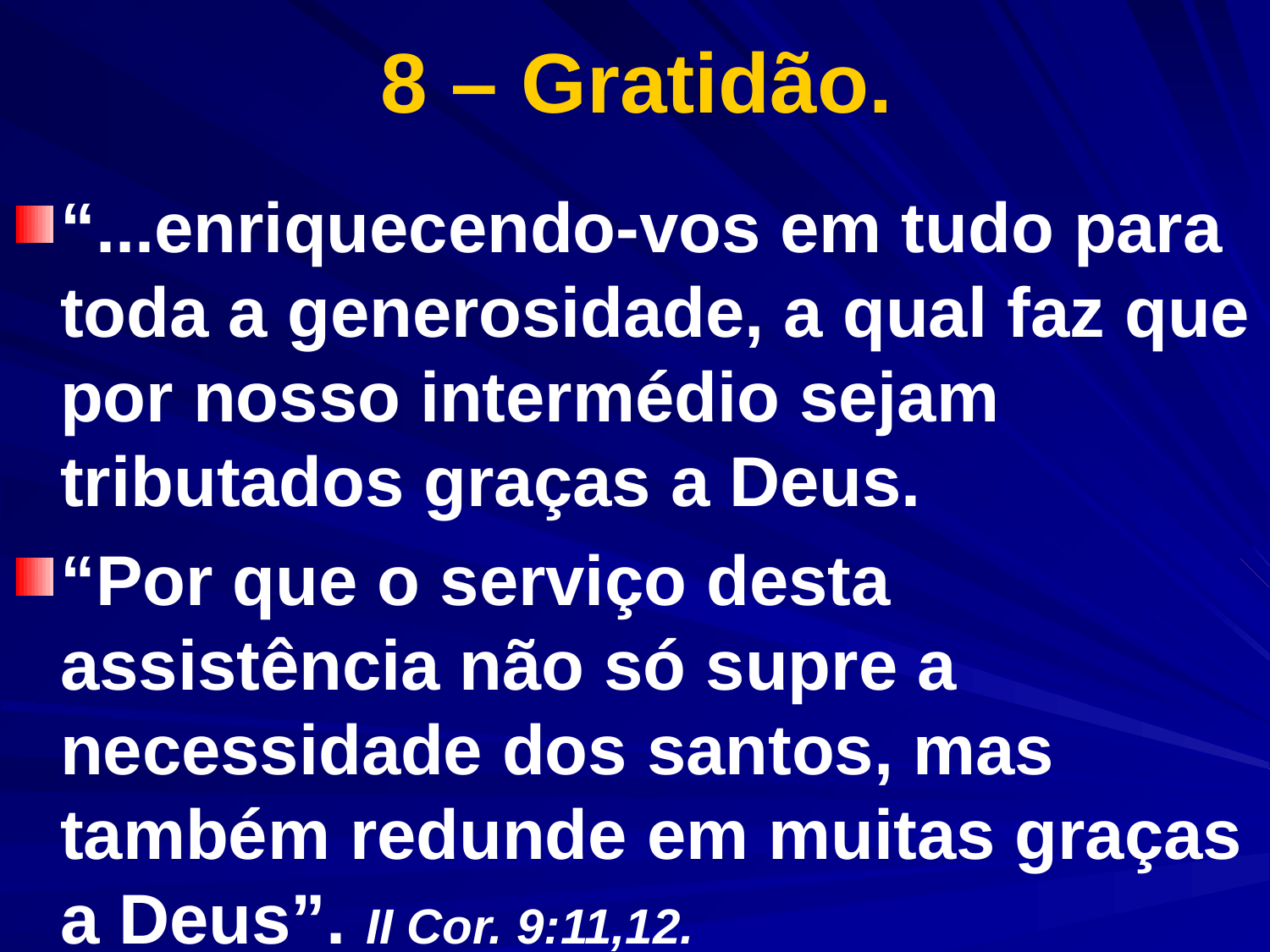

# 8 – Gratidão.
“...enriquecendo-vos em tudo para toda a generosidade, a qual faz que por nosso intermédio sejam tributados graças a Deus.
“Por que o serviço desta assistência não só supre a necessidade dos santos, mas também redunde em muitas graças a Deus”. II Cor. 9:11,12.